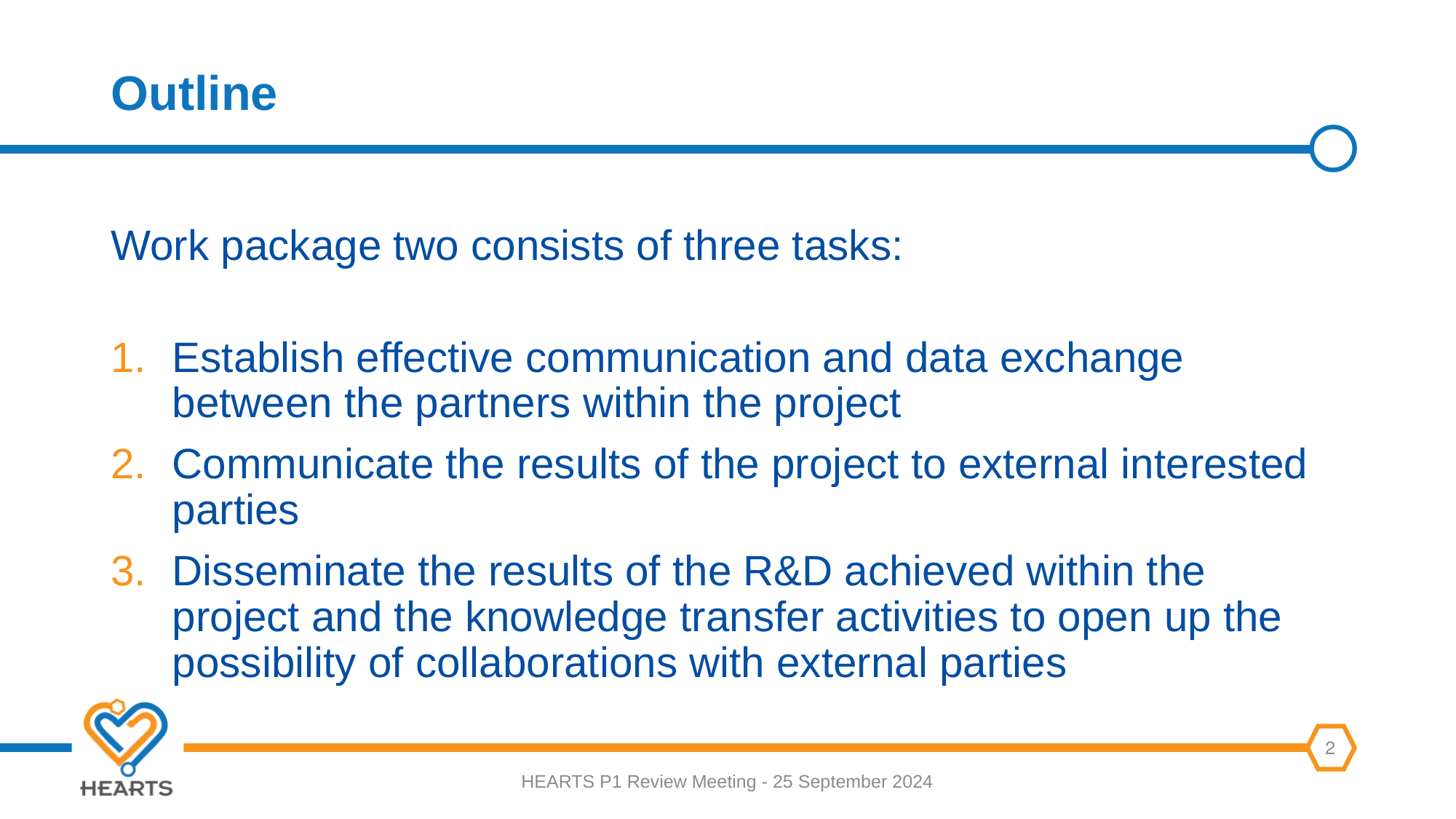

# Outline
Work package two consists of three tasks:
Establish effective communication and data exchange between the partners within the project
Communicate the results of the project to external interested parties
Disseminate the results of the R&D achieved within the project and the knowledge transfer activities to open up the possibility of collaborations with external parties
HEARTS P1 Review Meeting - 25 September 2024